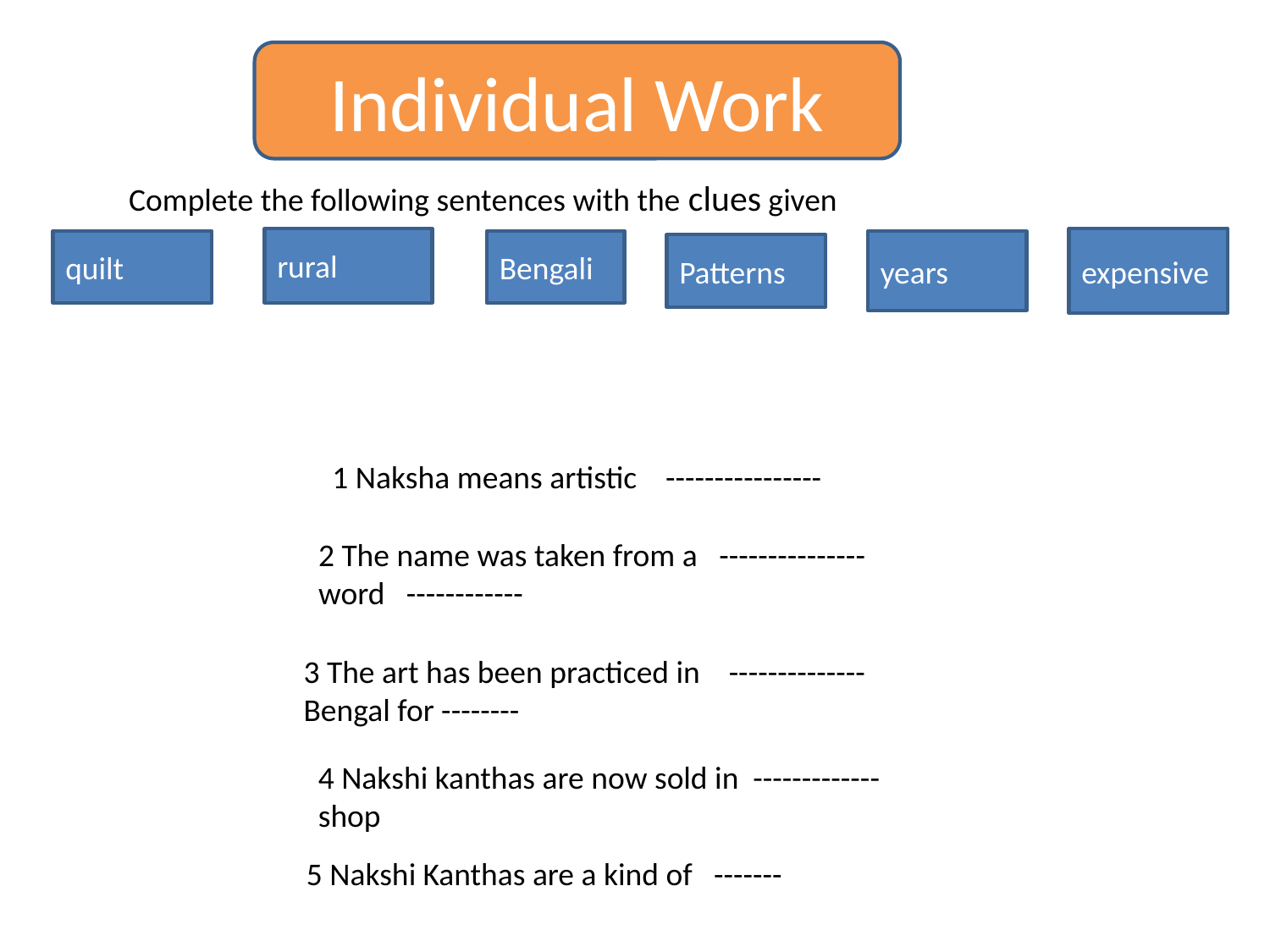

Individual Work
Complete the following sentences with the clues given
rural
expensive
quilt
Bengali
years
Patterns
1 Naksha means artistic    ----------------
2 The name was taken from a   --------------- word   ------------
3 The art has been practiced in    --------------   Bengal for --------
4 Nakshi kanthas are now sold in  -------------      shop
5 Nakshi Kanthas are a kind of   -------